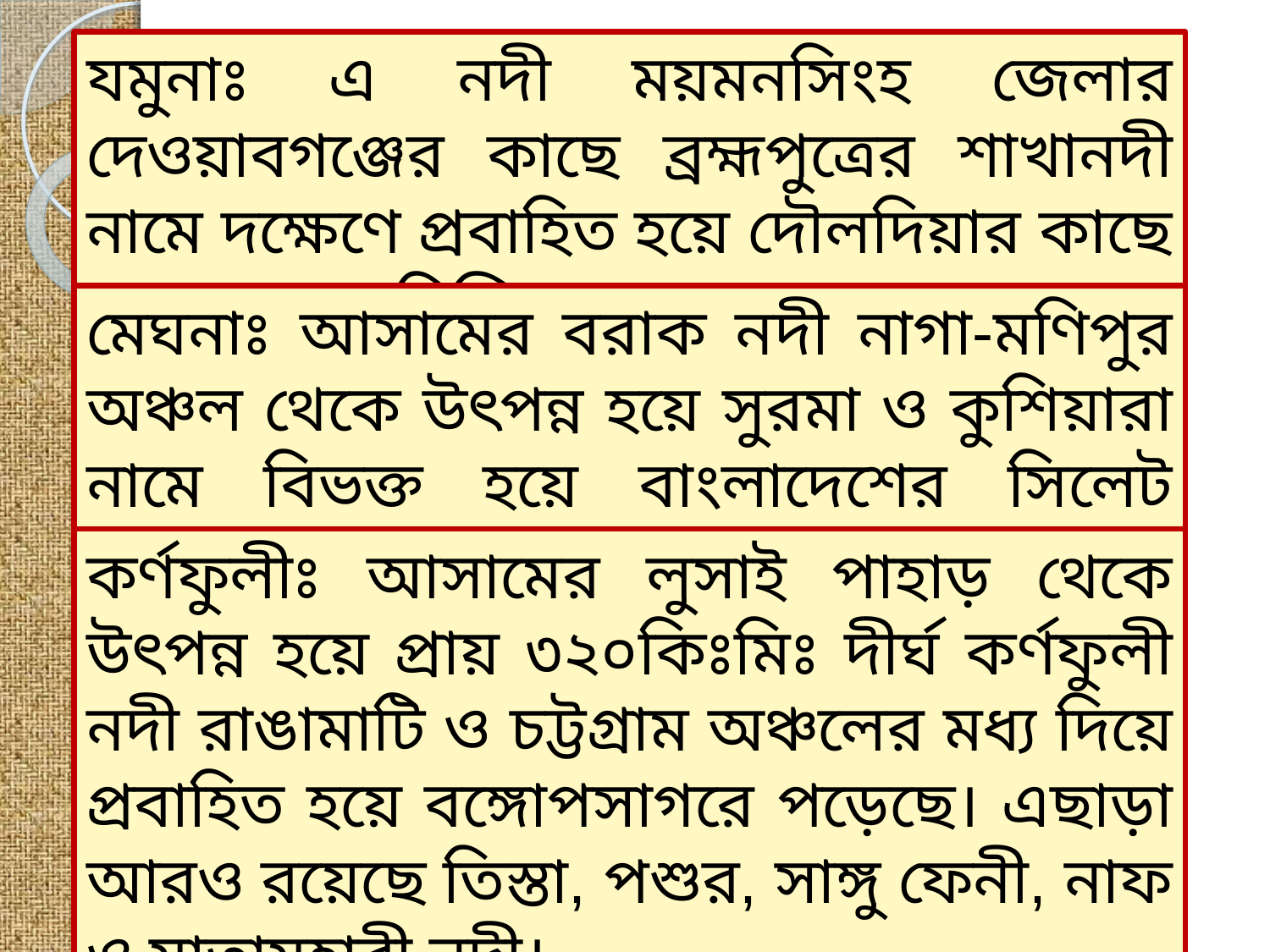

যমুনাঃ এ নদী ময়মনসিংহ জেলার দেওয়াবগঞ্জের কাছে ব্রহ্মপুত্রের শাখানদী নামে দক্ষেণে প্রবাহিত হয়ে দৌলদিয়ার কাছে পদ্মার সাথে মিলিত হয়েছে।
মেঘনাঃ আসামের বরাক নদী নাগা-মণিপুর অঞ্চল থেকে উৎপন্ন হয়ে সুরমা ও কুশিয়ারা নামে বিভক্ত হয়ে বাংলাদেশের সিলেট জেলায় প্রবেশ করেছে।
কর্ণফুলীঃ আসামের লুসাই পাহাড় থেকে উৎপন্ন হয়ে প্রায় ৩২০কিঃমিঃ দীর্ঘ কর্ণফুলী নদী রাঙামাটি ও চট্টগ্রাম অঞ্চলের মধ্য দিয়ে প্রবাহিত হয়ে বঙ্গোপসাগরে পড়েছে। এছাড়া আরও রয়েছে তিস্তা, পশুর, সাঙ্গু ফেনী, নাফ ও মাতামূহারী নদী।